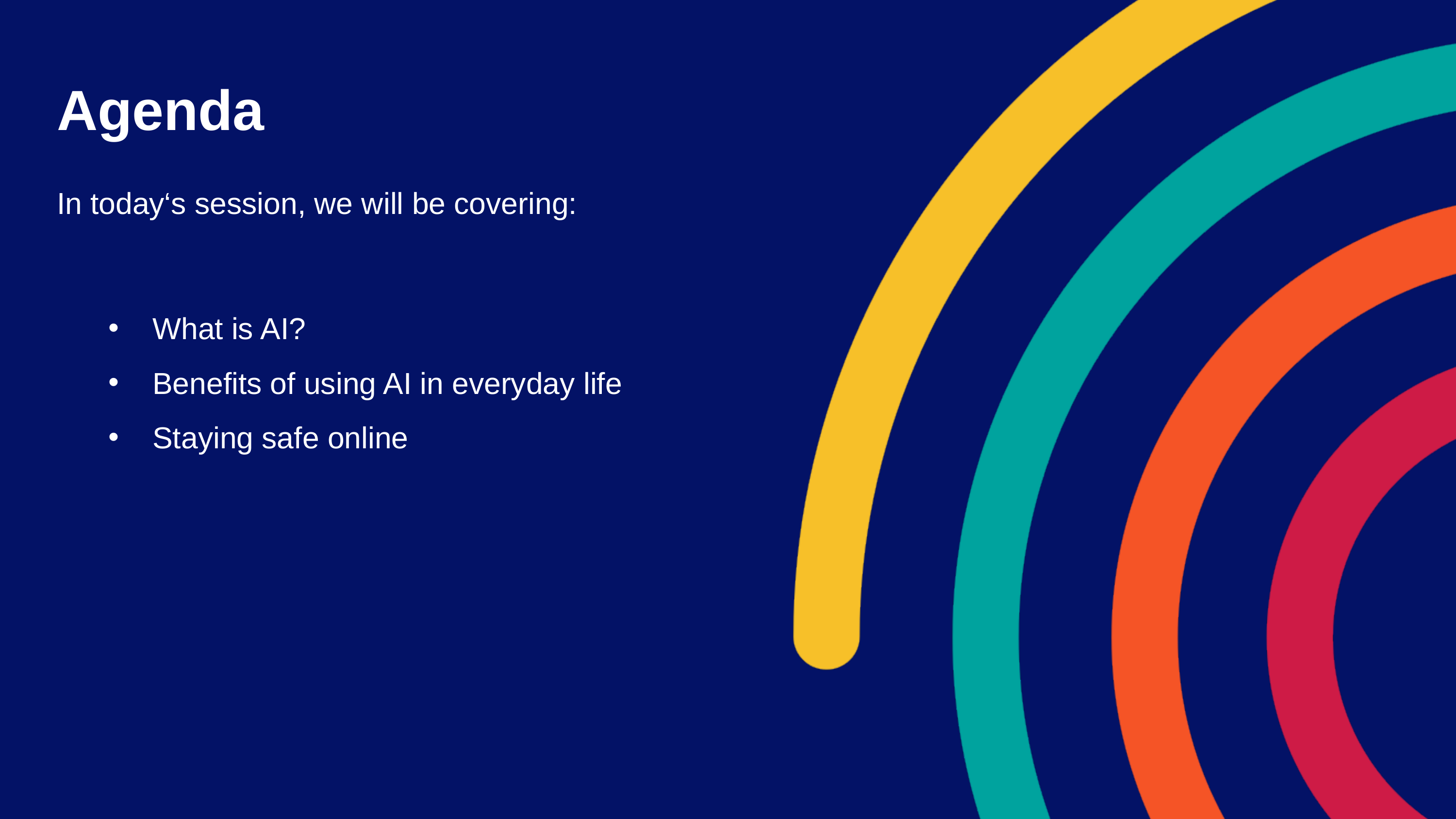

Agenda
In today‘s session, we will be covering:
What is AI?
Benefits of using AI in everyday life
Staying safe online